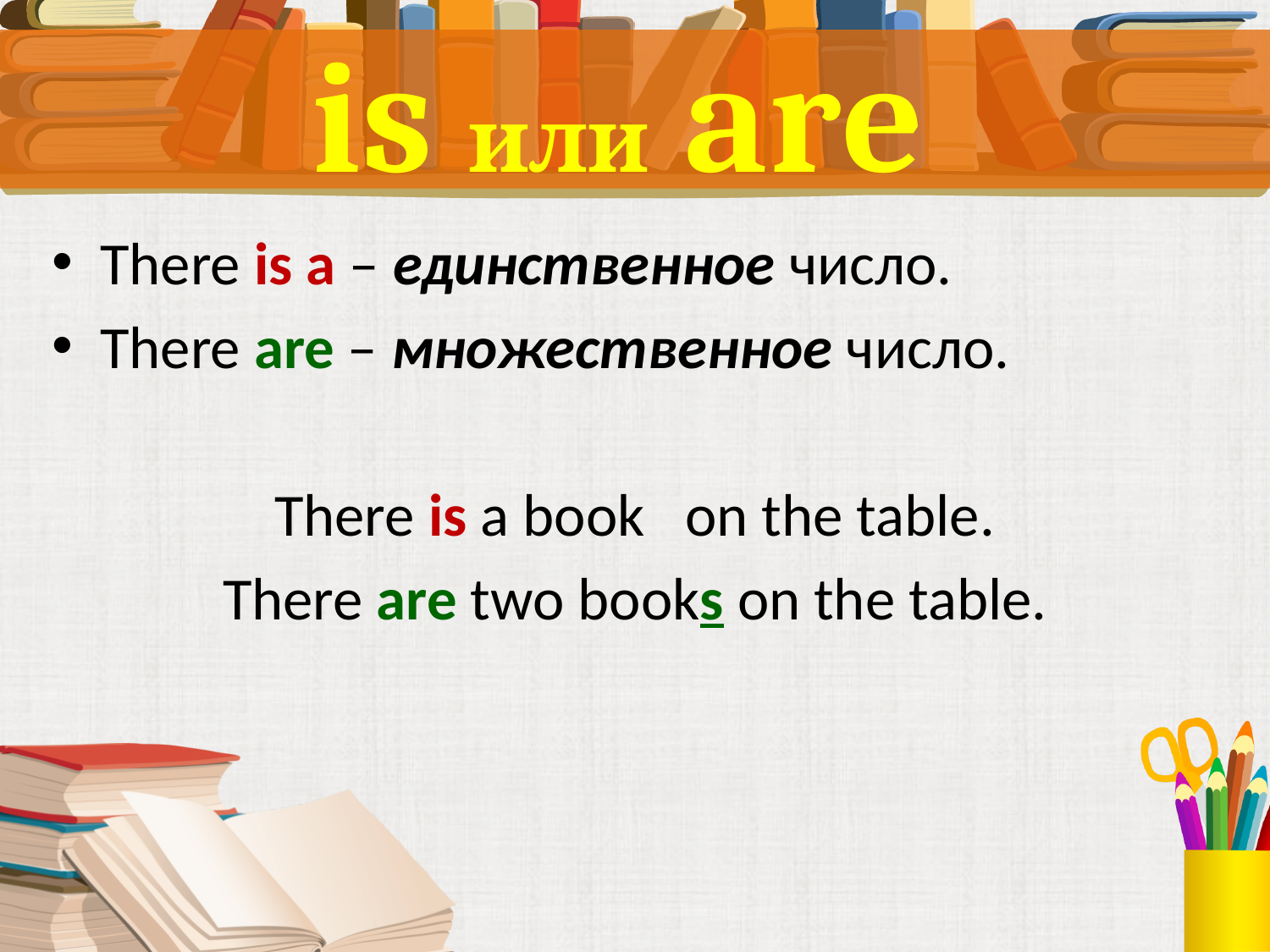

# is или are
There is a – единственное число.
There are – множественное число.

There is a book   on the table.
There are two books on the table.